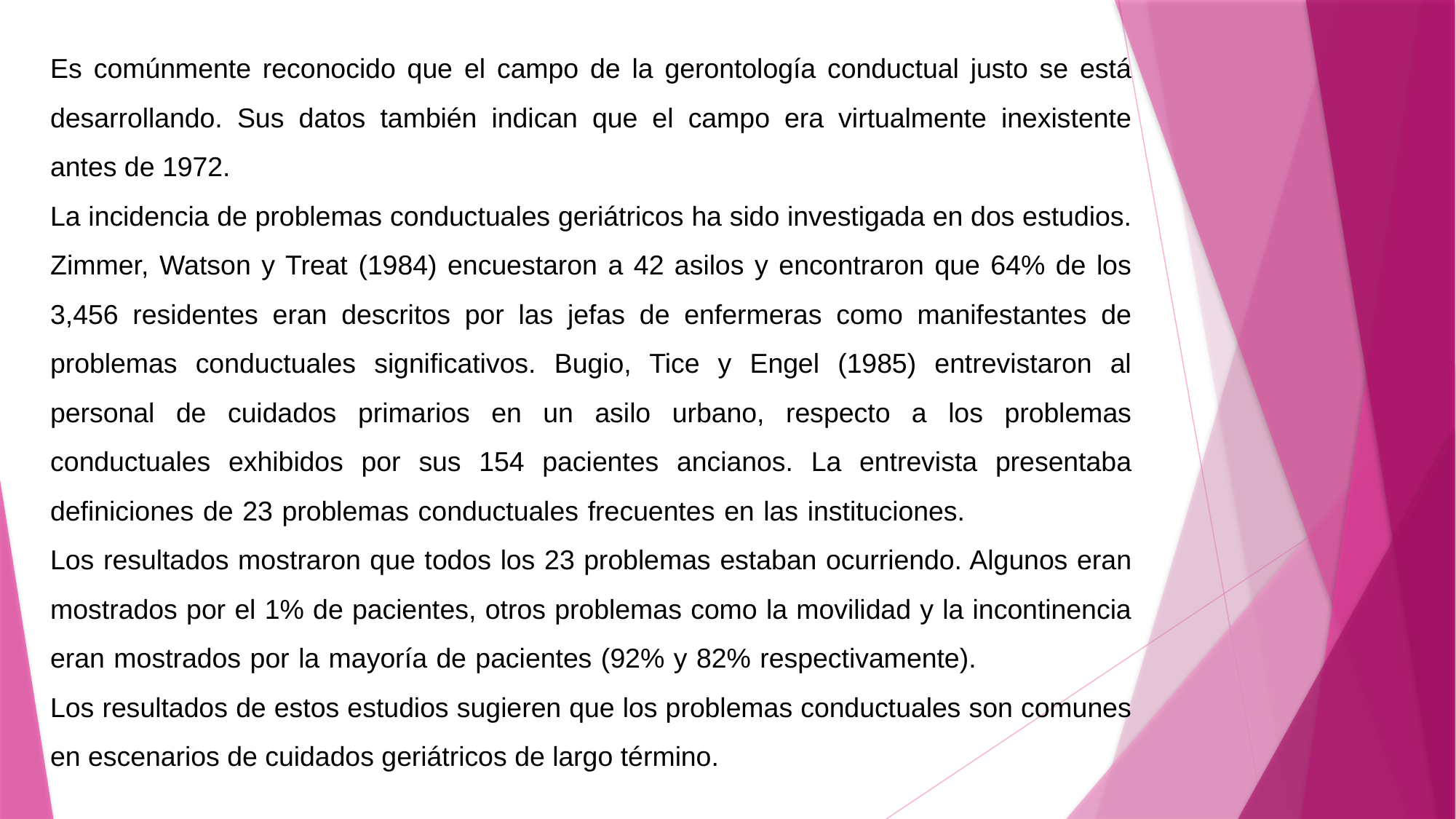

Es comúnmente reconocido que el campo de la gerontología conductual justo se está desarrollando. Sus datos también indican que el campo era virtualmente inexistente antes de 1972.
La incidencia de problemas conductuales geriátricos ha sido investigada en dos estudios. Zimmer, Watson y Treat (1984) encuestaron a 42 asilos y encontraron que 64% de los 3,456 residentes eran descritos por las jefas de enfermeras como manifestantes de problemas conductuales significativos. Bugio, Tice y Engel (1985) entrevistaron al personal de cuidados primarios en un asilo urbano, respecto a los problemas conductuales exhibidos por sus 154 pacientes ancianos. La entrevista presentaba definiciones de 23 problemas conductuales frecuentes en las instituciones.                   Los resultados mostraron que todos los 23 problemas estaban ocurriendo. Algunos eran mostrados por el 1% de pacientes, otros problemas como la movilidad y la incontinencia eran mostrados por la mayoría de pacientes (92% y 82% respectivamente).                  Los resultados de estos estudios sugieren que los problemas conductuales son comunes en escenarios de cuidados geriátricos de largo término.